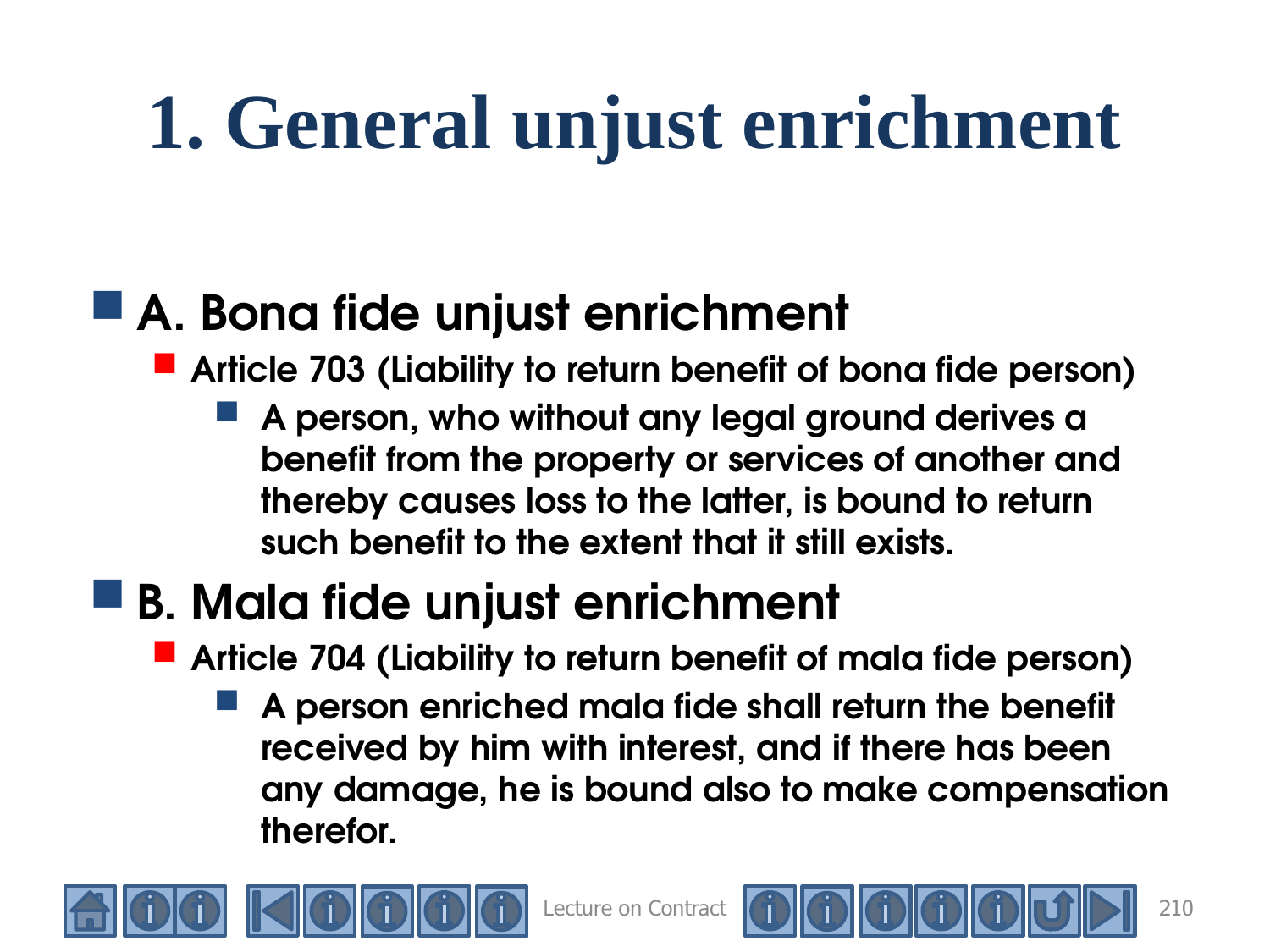

# 1. General unjust enrichment
A. Bona fide unjust enrichment
Article 703 (Liability to return benefit of bona fide person)
A person, who without any legal ground derives a benefit from the property or services of another and thereby causes loss to the latter, is bound to return such benefit to the extent that it still exists.
B. Mala fide unjust enrichment
Article 704 (Liability to return benefit of mala fide person)
A person enriched mala fide shall return the benefit received by him with interest, and if there has been any damage, he is bound also to make compensation therefor.
Lecture on Contract
210